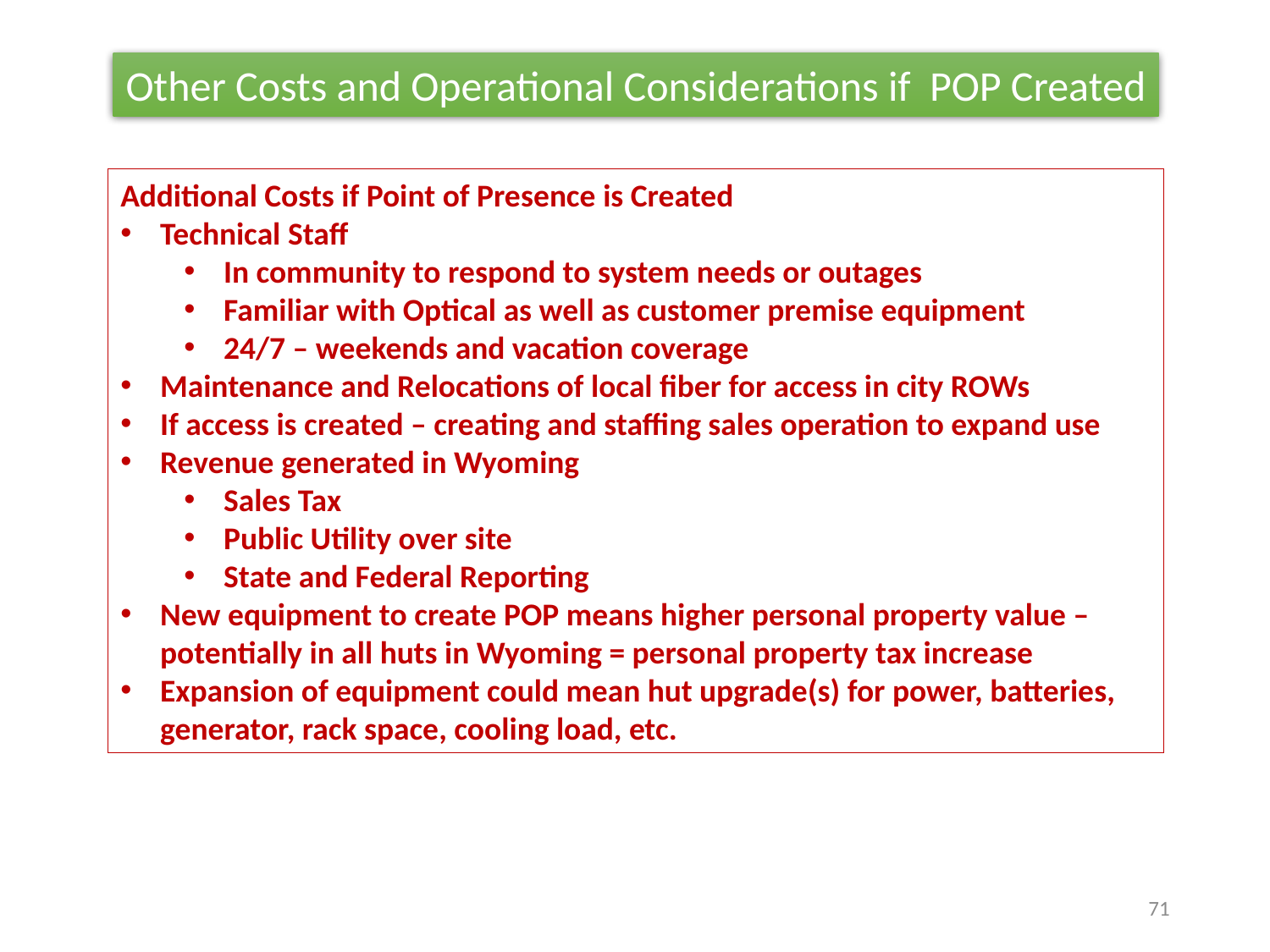

Other Costs and Operational Considerations if  POP Created
Additional Costs if Point of Presence is Created
Technical Staff
In community to respond to system needs or outages
Familiar with Optical as well as customer premise equipment
24/7 – weekends and vacation coverage
Maintenance and Relocations of local fiber for access in city ROWs
If access is created – creating and staffing sales operation to expand use
Revenue generated in Wyoming
Sales Tax
Public Utility over site
State and Federal Reporting
New equipment to create POP means higher personal property value – potentially in all huts in Wyoming = personal property tax increase
Expansion of equipment could mean hut upgrade(s) for power, batteries, generator, rack space, cooling load, etc.
71